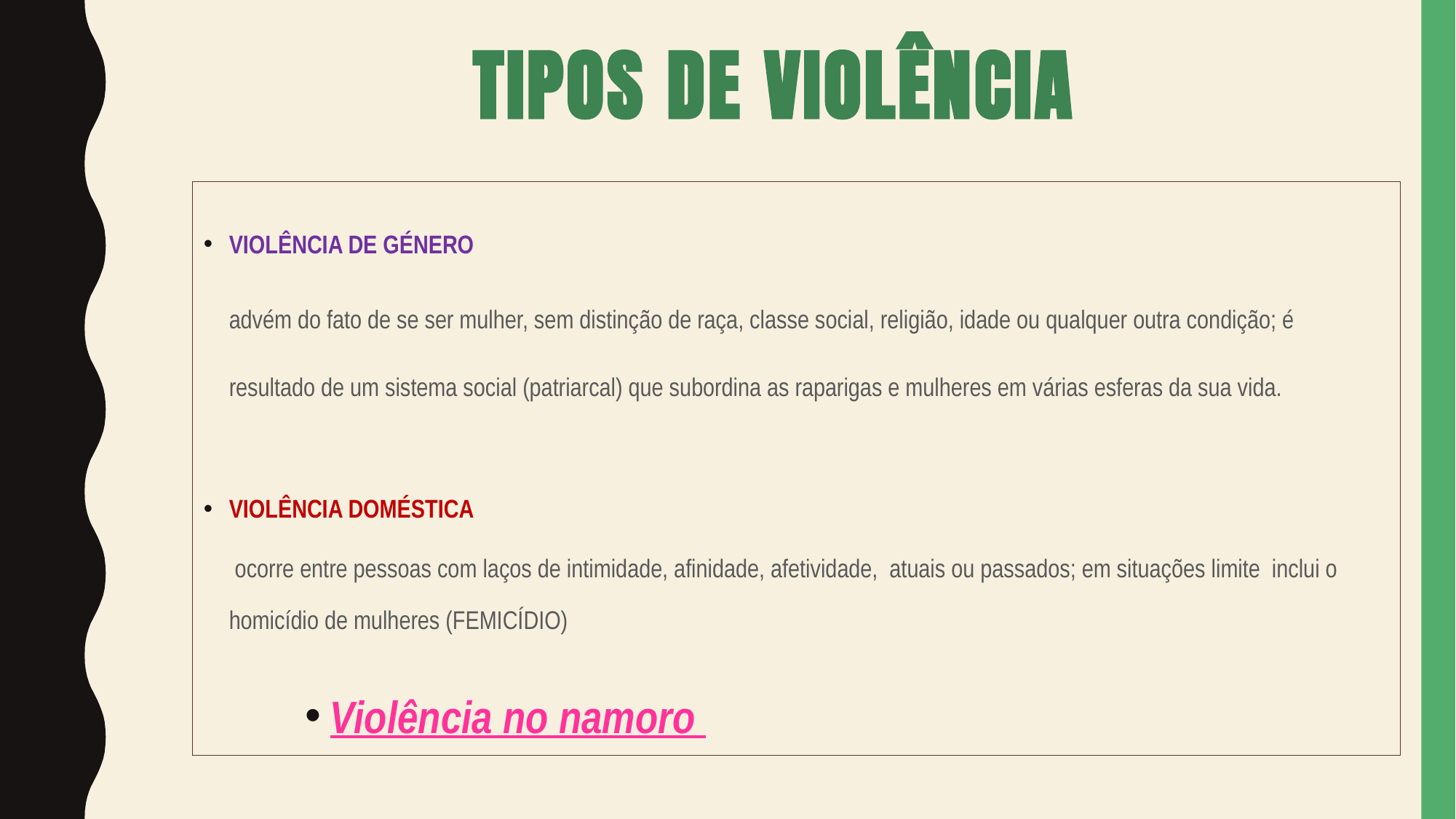

# Tipos de VIOLÊNCIA

VIOLÊNCIA DE GÉNERO
	advém do fato de se ser mulher, sem distinção de raça, classe social, religião, idade ou qualquer outra condição; é  resultado de um sistema social (patriarcal) que subordina as raparigas e mulheres em várias esferas da sua vida.

VIOLÊNCIA DOMÉSTICA
	 ocorre entre pessoas com laços de intimidade, afinidade, afetividade,  atuais ou passados; em situações limite  inclui o homicídio de mulheres (FEMICÍDIO)

Violência no namoro